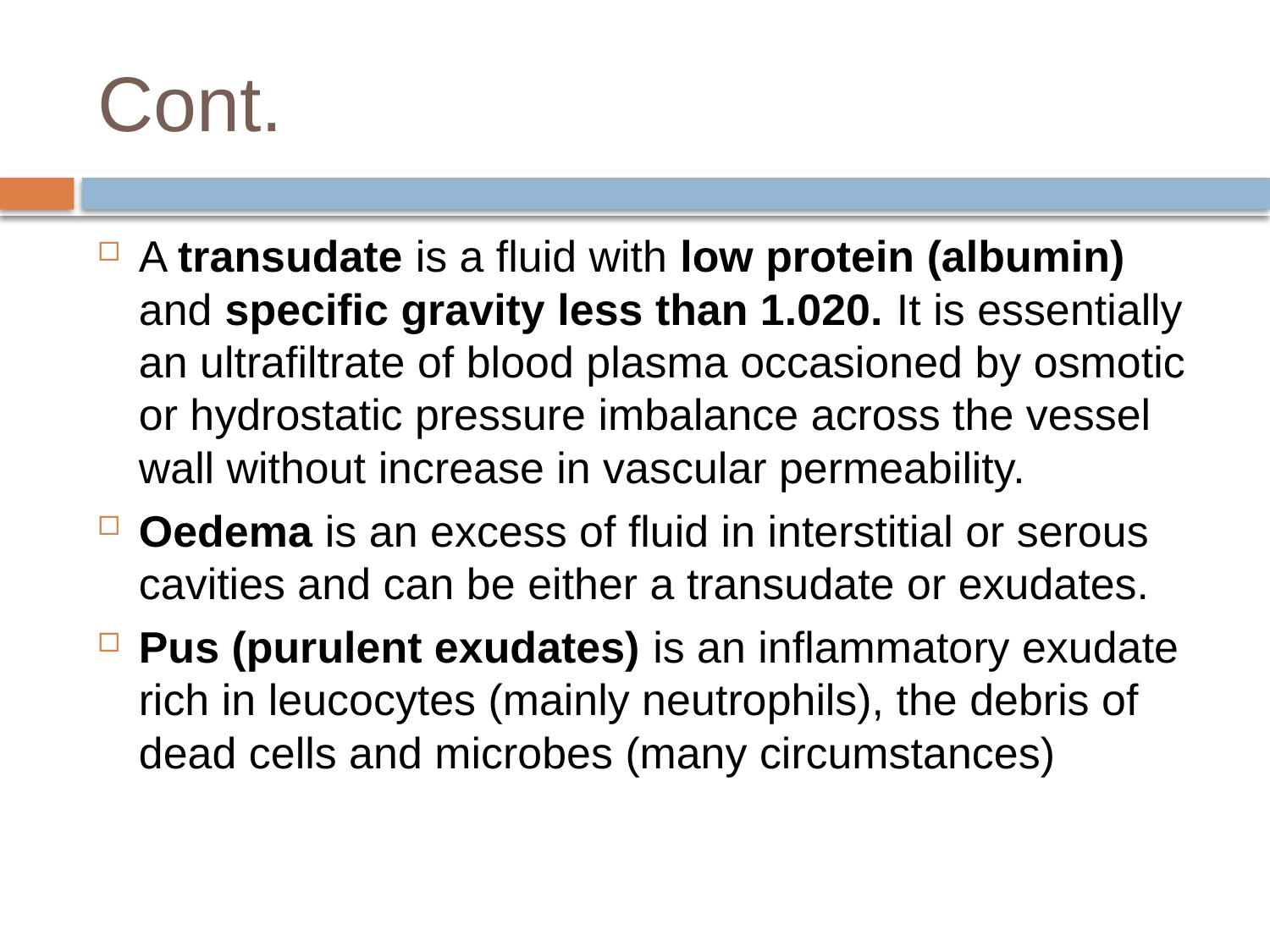

# Cont.
A transudate is a fluid with low protein (albumin) and specific gravity less than 1.020. It is essentially an ultrafiltrate of blood plasma occasioned by osmotic or hydrostatic pressure imbalance across the vessel wall without increase in vascular permeability.
Oedema is an excess of fluid in interstitial or serous cavities and can be either a transudate or exudates.
Pus (purulent exudates) is an inflammatory exudate rich in leucocytes (mainly neutrophils), the debris of dead cells and microbes (many circumstances)